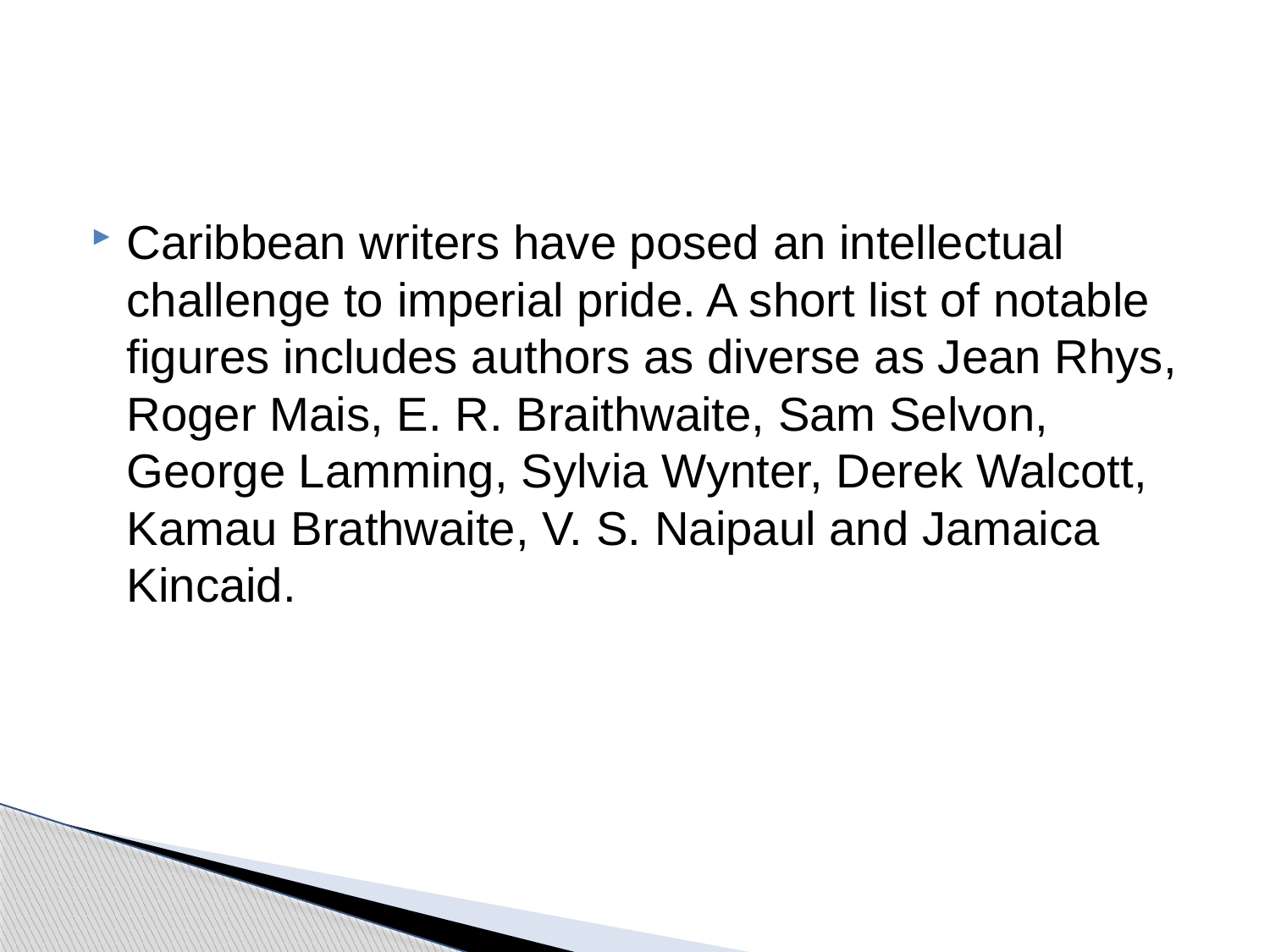

#
Caribbean writers have posed an intellectual challenge to imperial pride. A short list of notable figures includes authors as diverse as Jean Rhys, Roger Mais, E. R. Braithwaite, Sam Selvon, George Lamming, Sylvia Wynter, Derek Walcott, Kamau Brathwaite, V. S. Naipaul and Jamaica Kincaid.